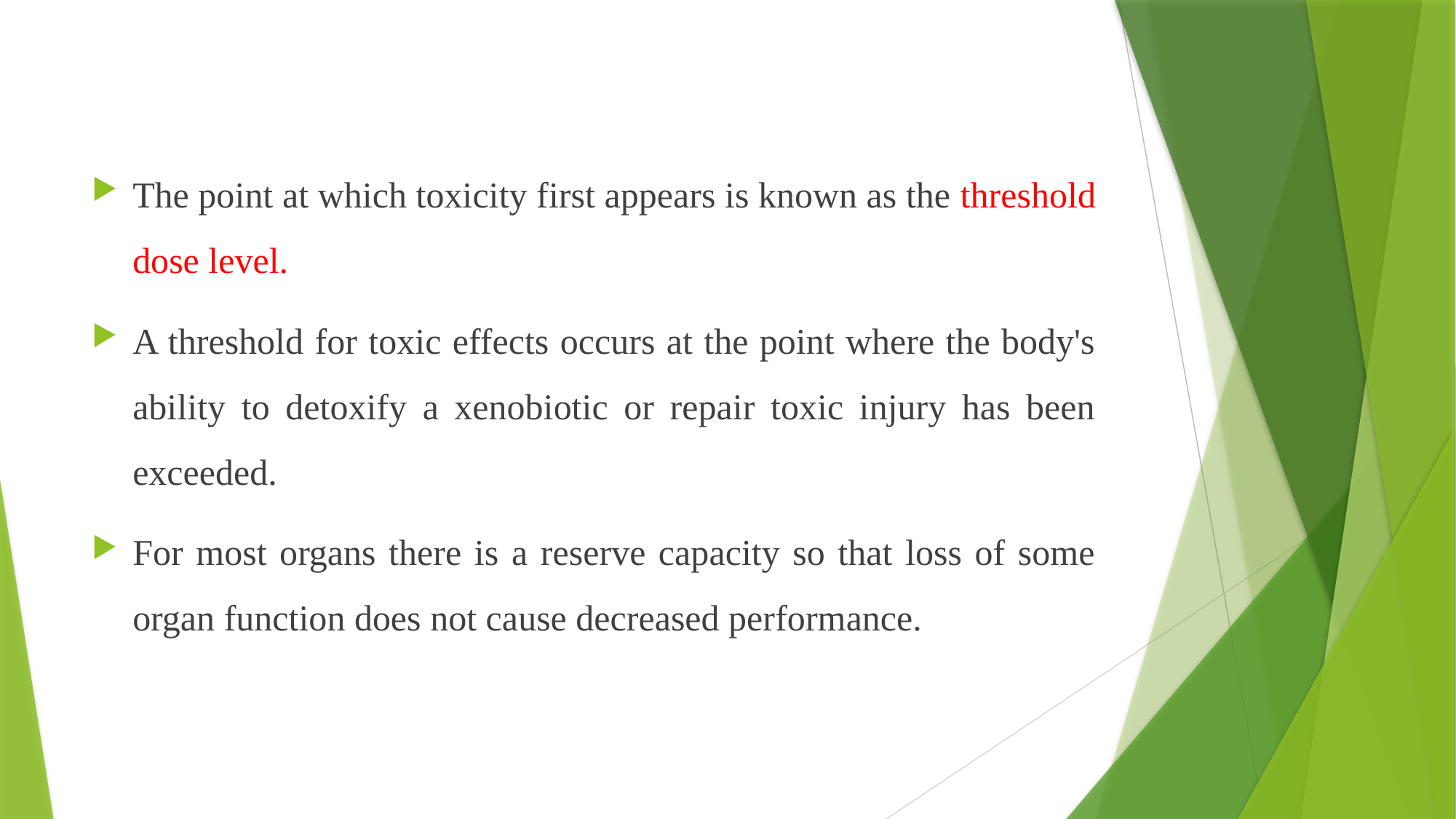

The point at which toxicity first appears is known as the threshold dose level.
A threshold for toxic effects occurs at the point where the body's ability to detoxify a xenobiotic or repair toxic injury has been exceeded.
For most organs there is a reserve capacity so that loss of some organ function does not cause decreased performance.